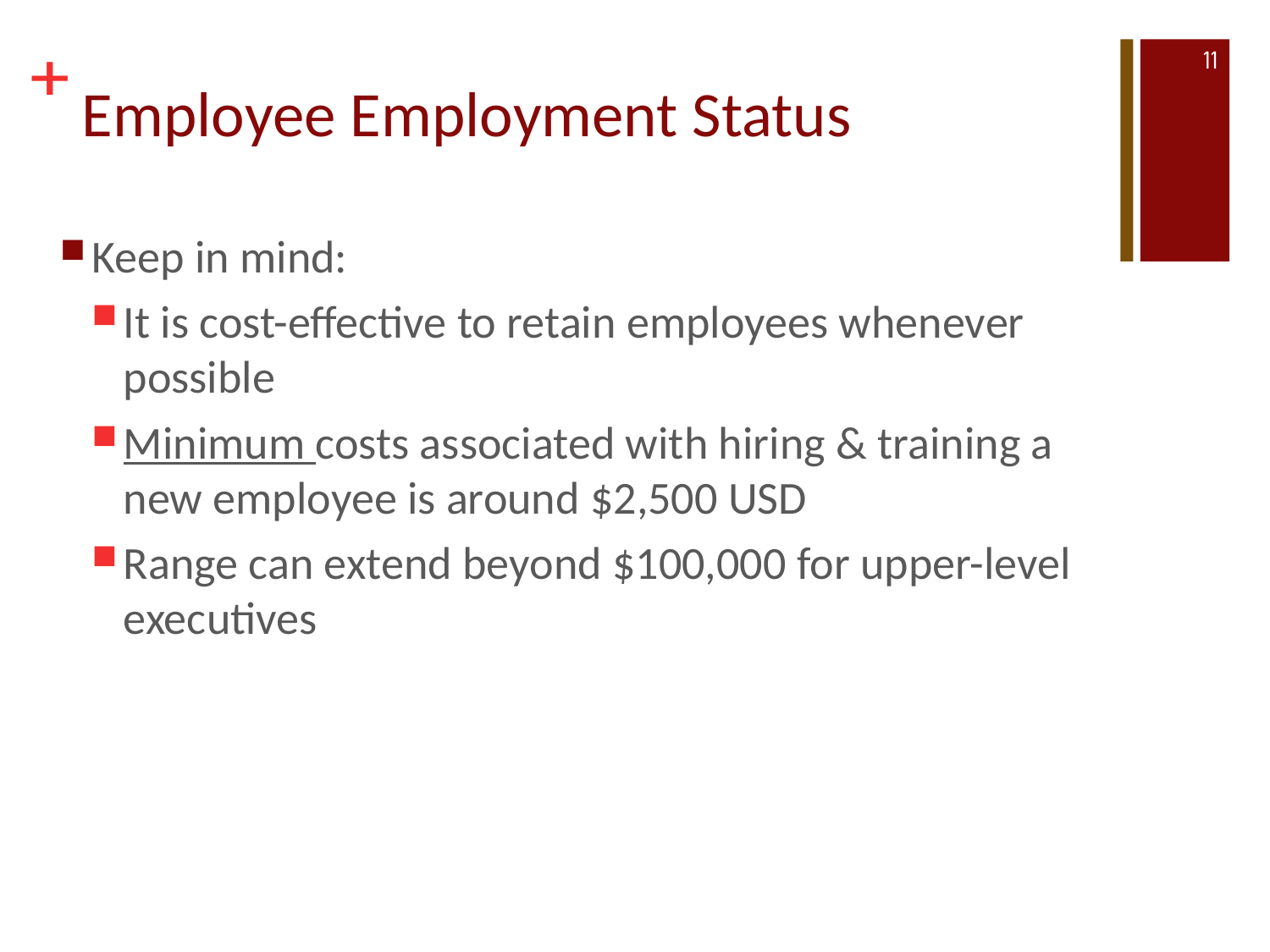

11
# Employee Employment Status
Keep in mind:
It is cost-effective to retain employees whenever possible
Minimum costs associated with hiring & training a new employee is around $2,500 USD
Range can extend beyond $100,000 for upper-level executives